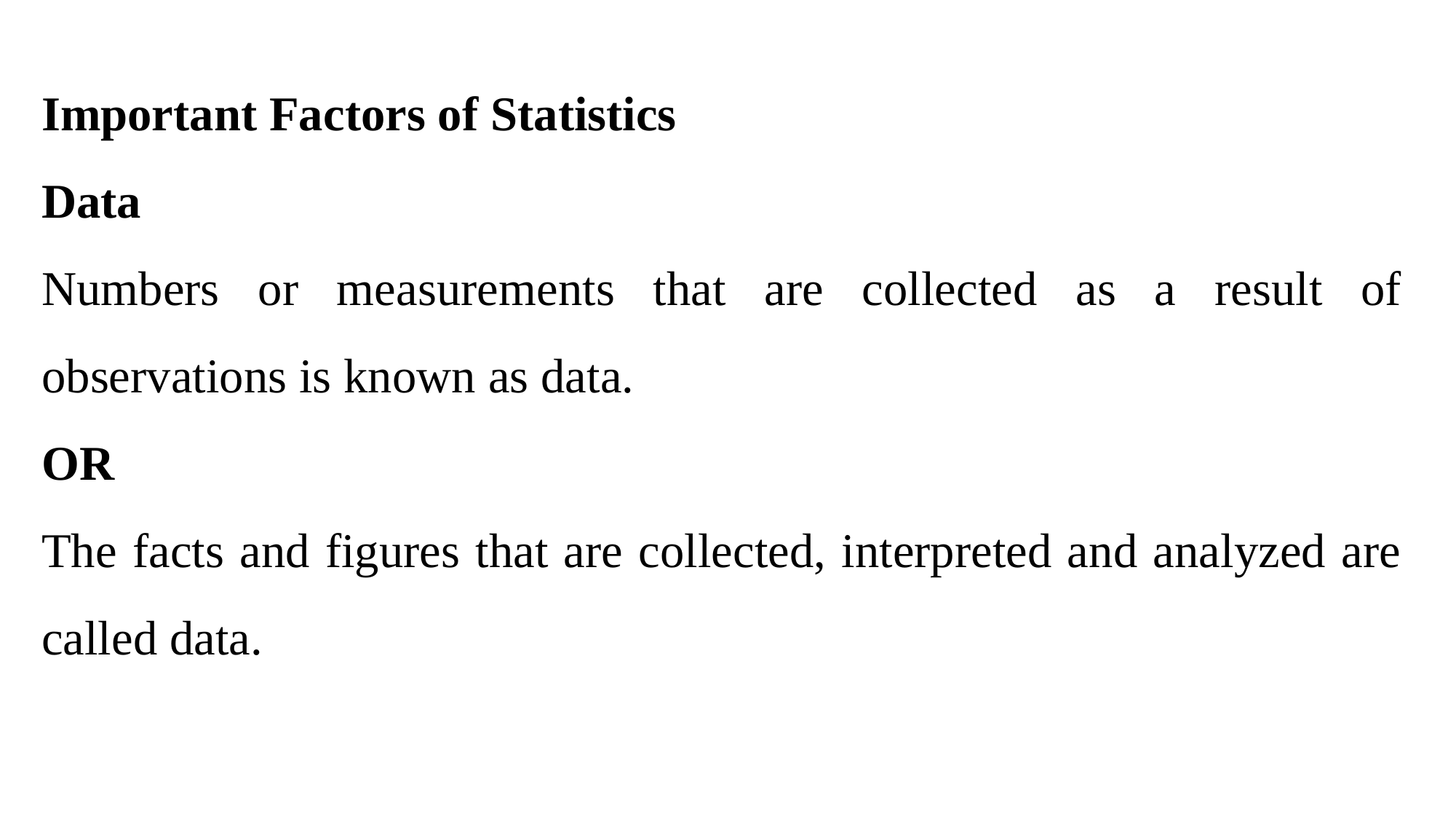

Important Factors of Statistics
Data
Numbers or measurements that are collected as a result of observations is known as data.
OR
The facts and figures that are collected, interpreted and analyzed are called data.